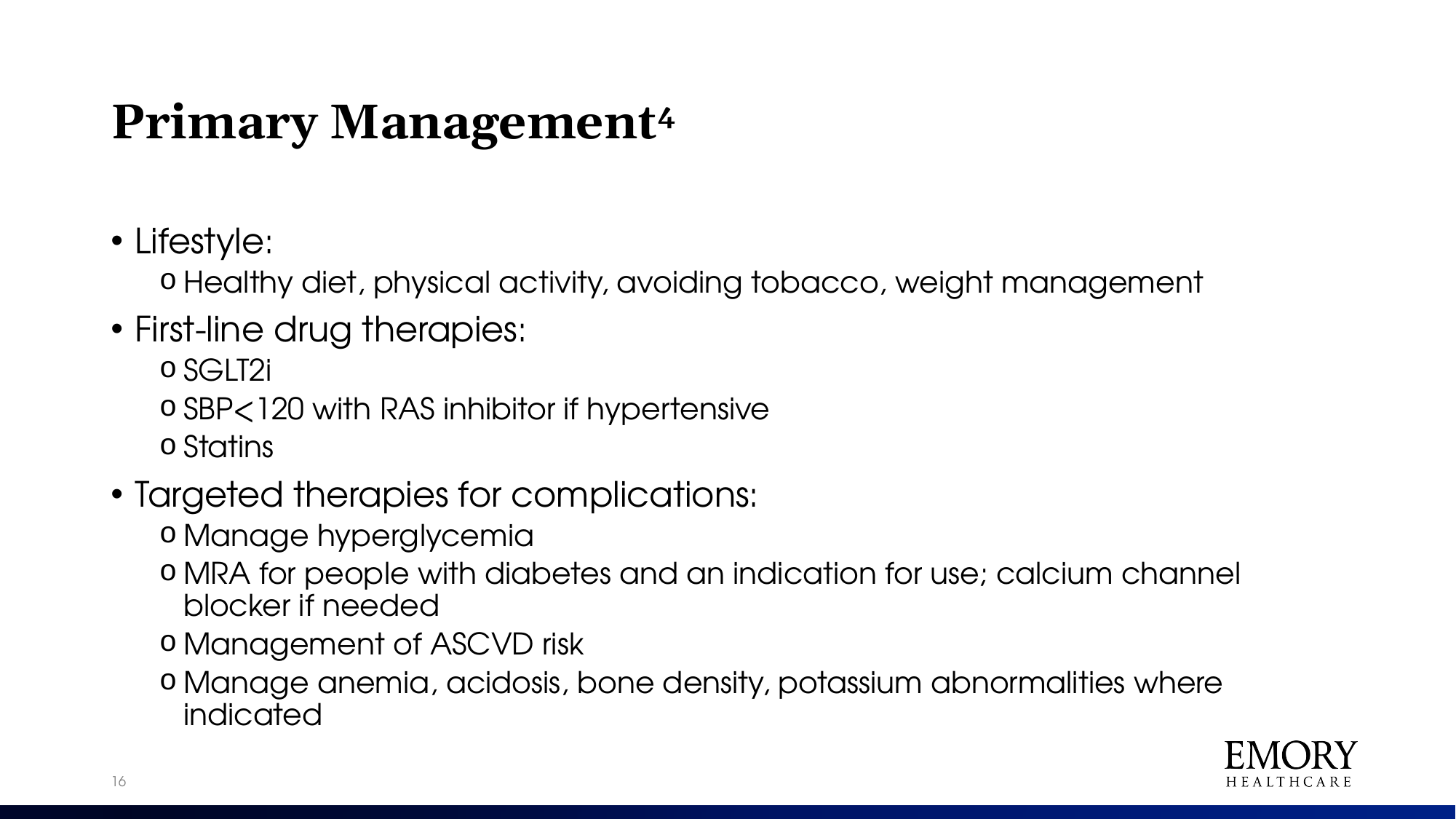

# Primary Management4
Lifestyle:
Healthy diet, physical activity, avoiding tobacco, weight management
First-line drug therapies:
SGLT2i
SBP<120 with RAS inhibitor if hypertensive
Statins
Targeted therapies for complications:
Manage hyperglycemia
MRA for people with diabetes and an indication for use; calcium channel blocker if needed
Management of ASCVD risk
Manage anemia, acidosis, bone density, potassium abnormalities where indicated